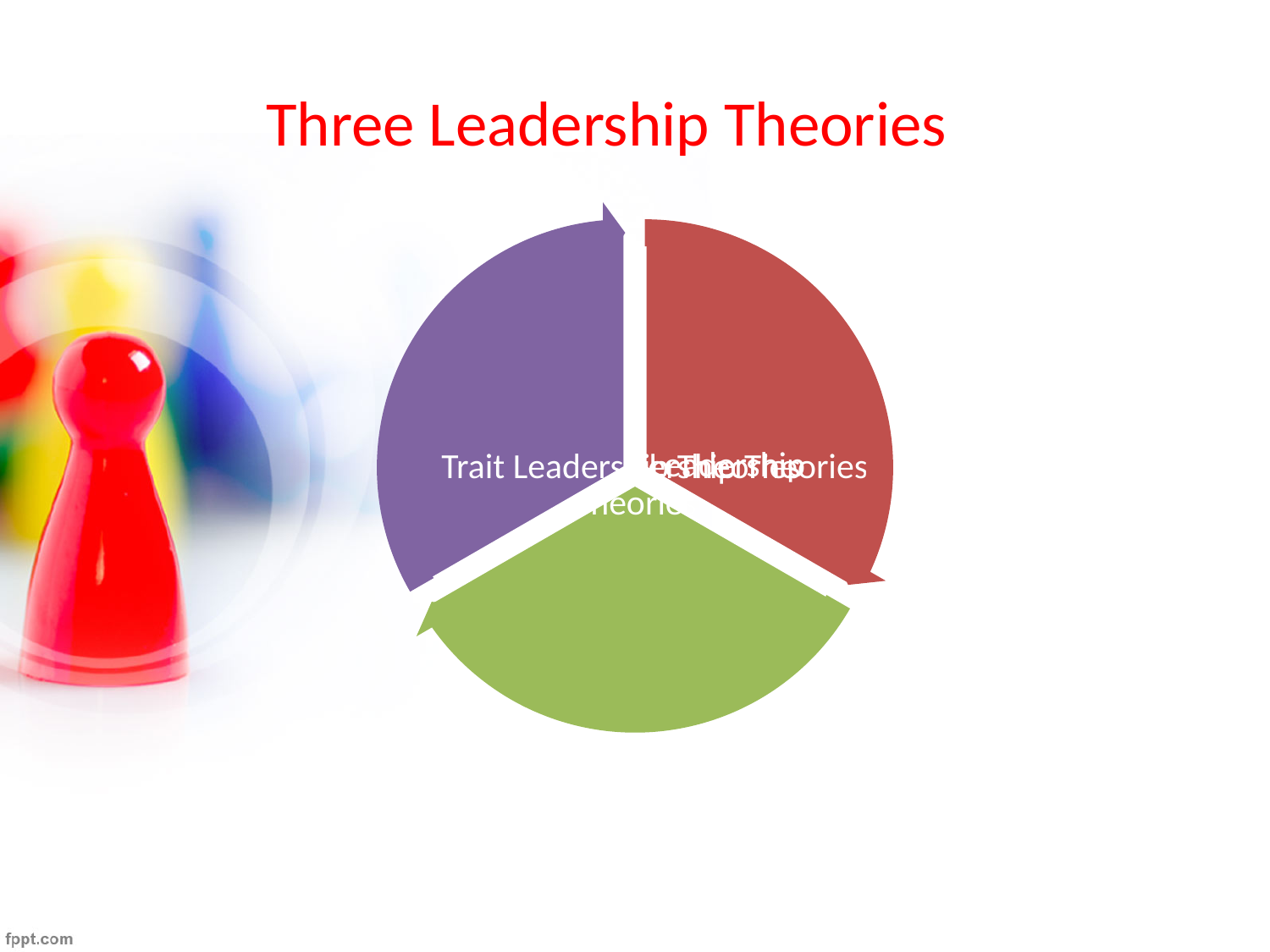

# Three Leadership Theories
Behavioral Leadership Theories
Relationship Leadership Theories
Trait Leadership Theories